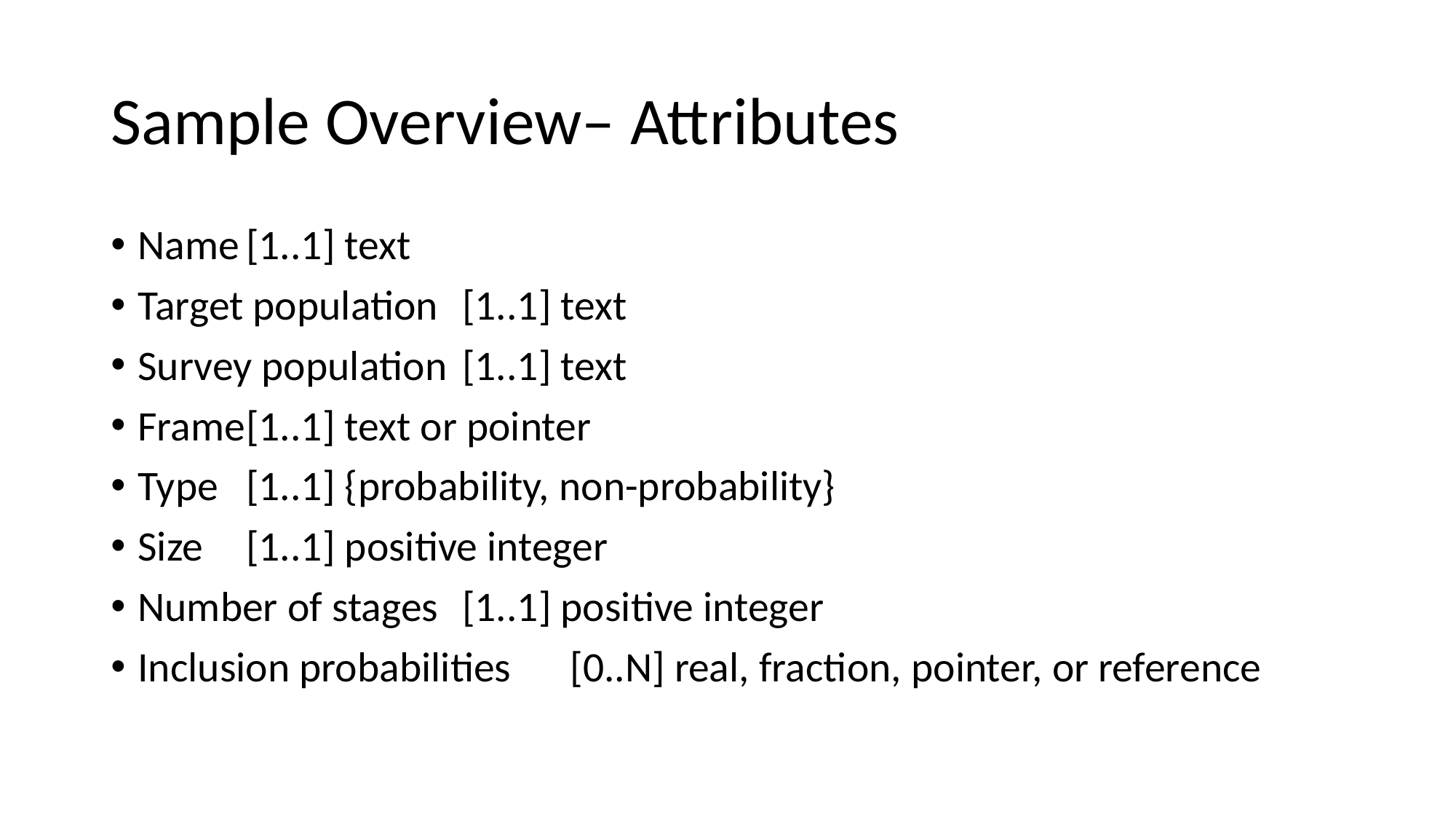

# Sample Overview– Attributes
Name				[1..1] text
Target population		[1..1] text
Survey population		[1..1] text
Frame				[1..1] text or pointer
Type					[1..1] {probability, non-probability}
Size					[1..1] positive integer
Number of stages		[1..1] positive integer
Inclusion probabilities		[0..N] real, fraction, pointer, or reference